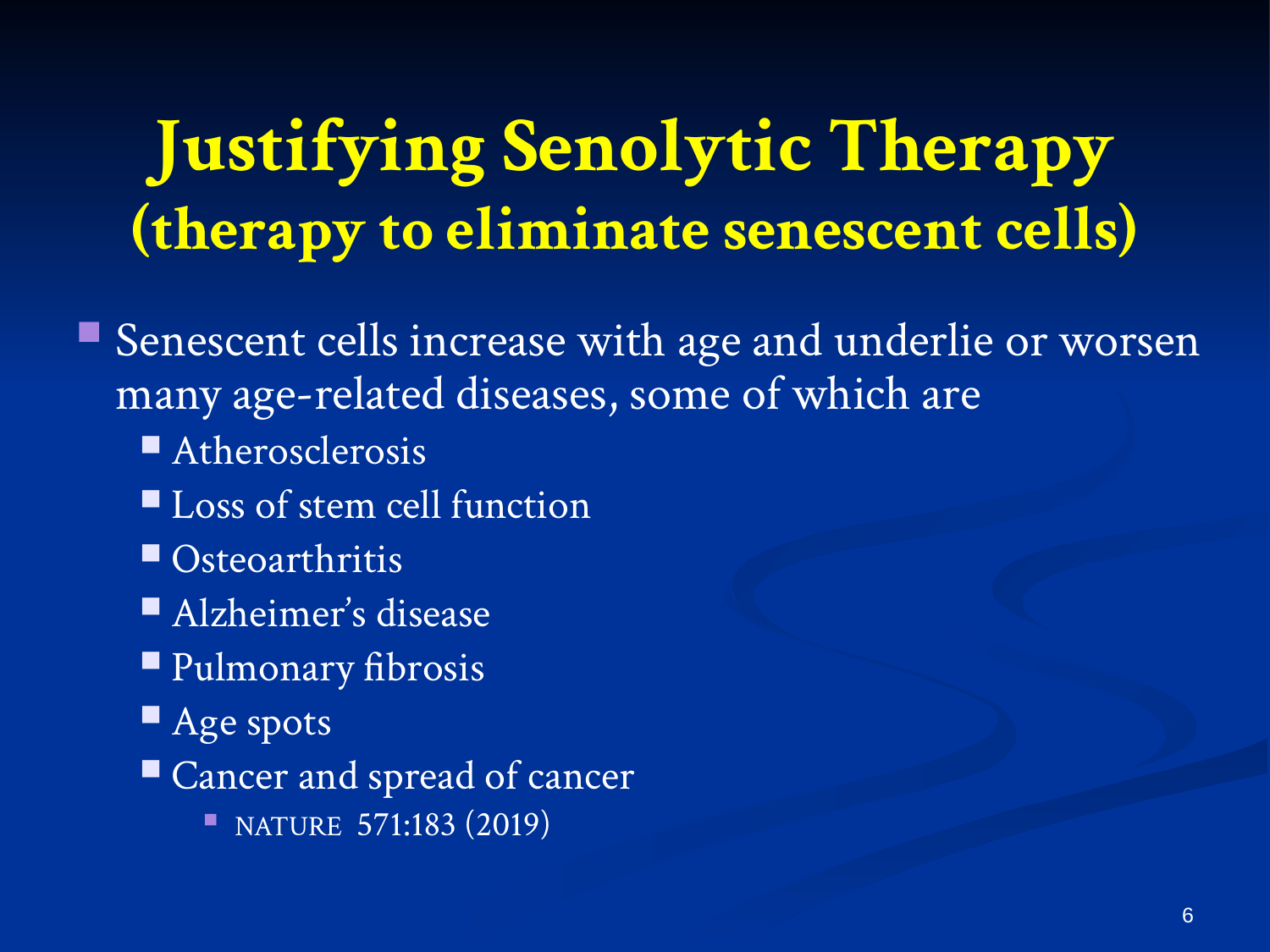

# Justifying Senolytic Therapy (therapy to eliminate senescent cells)
Senescent cells increase with age and underlie or worsen many age-related diseases, some of which are
Atherosclerosis
Loss of stem cell function
Osteoarthritis
Alzheimer’s disease
Pulmonary fibrosis
Age spots
Cancer and spread of cancer
NATURE  571:183 (2019)

6